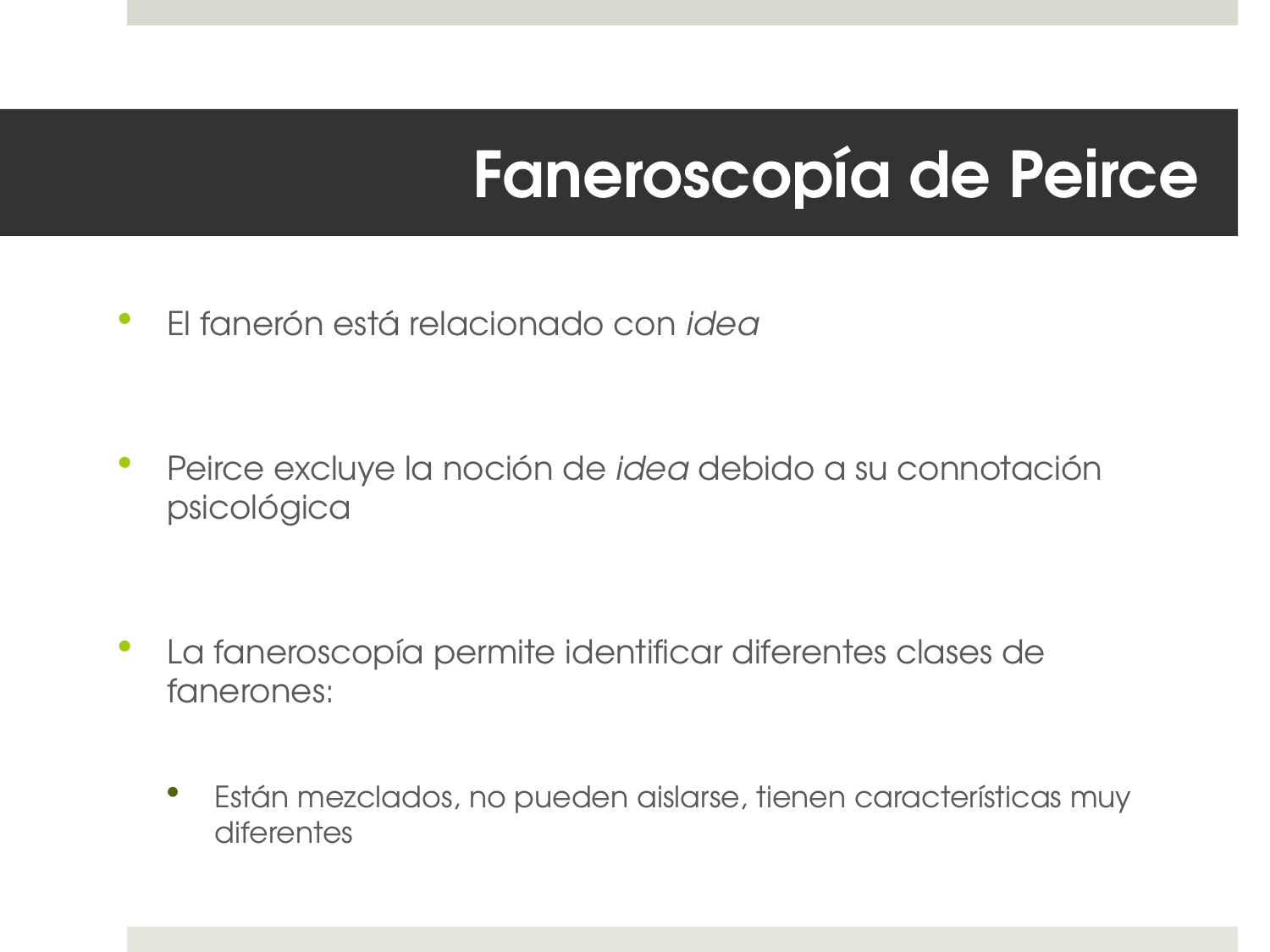

# Faneroscopía de Peirce
El fanerón está relacionado con idea

Peirce excluye la noción de idea debido a su connotación psicológica

La faneroscopía permite identificar diferentes clases de fanerones:

Están mezclados, no pueden aislarse, tienen características muy diferentes